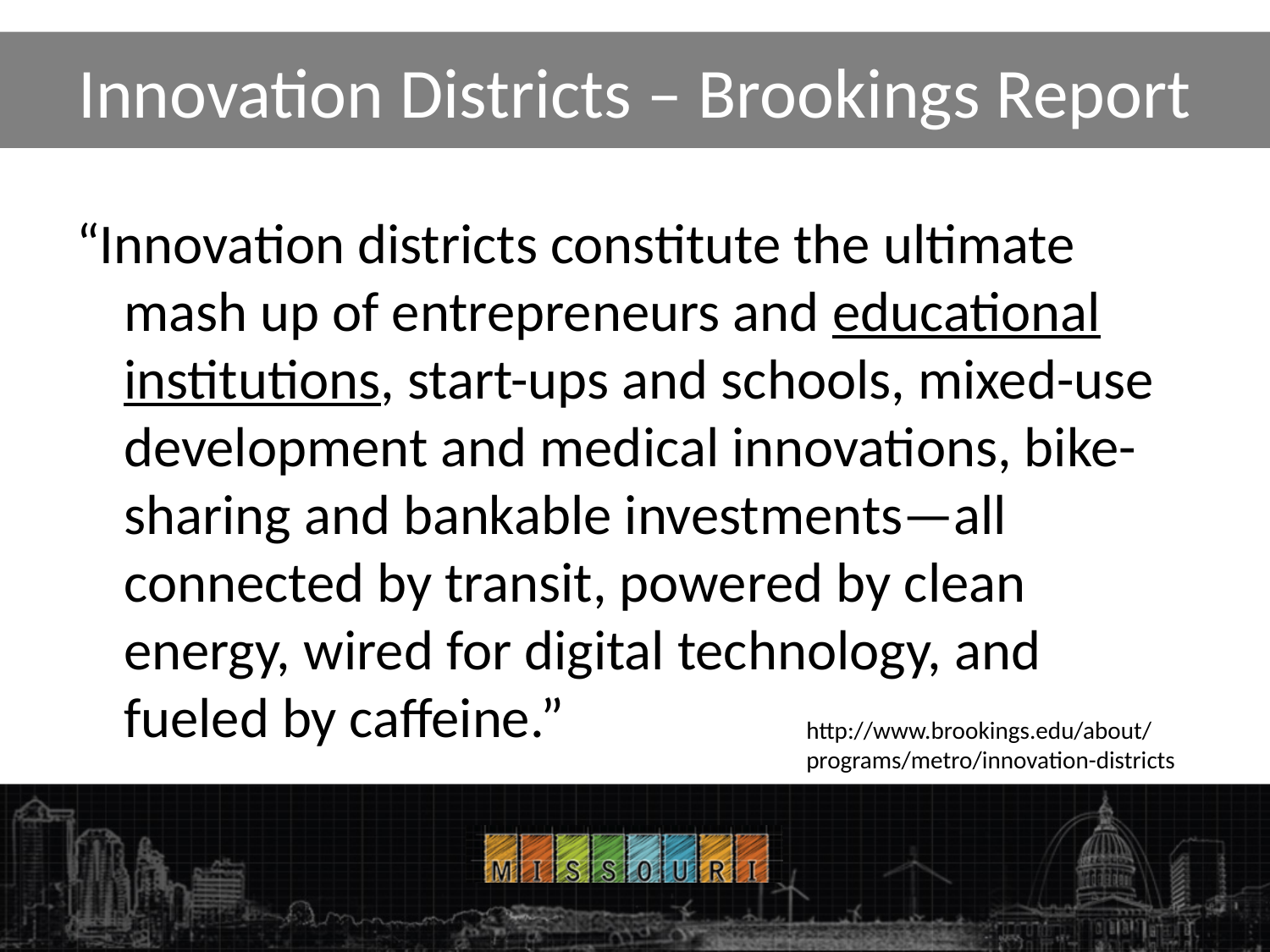

# Innovation Districts – Brookings Report
“Innovation districts constitute the ultimate mash up of entrepreneurs and educational institutions, start-ups and schools, mixed-use development and medical innovations, bike-sharing and bankable investments—all connected by transit, powered by clean energy, wired for digital technology, and fueled by caffeine.”
http://www.brookings.edu/about/programs/metro/innovation-districts